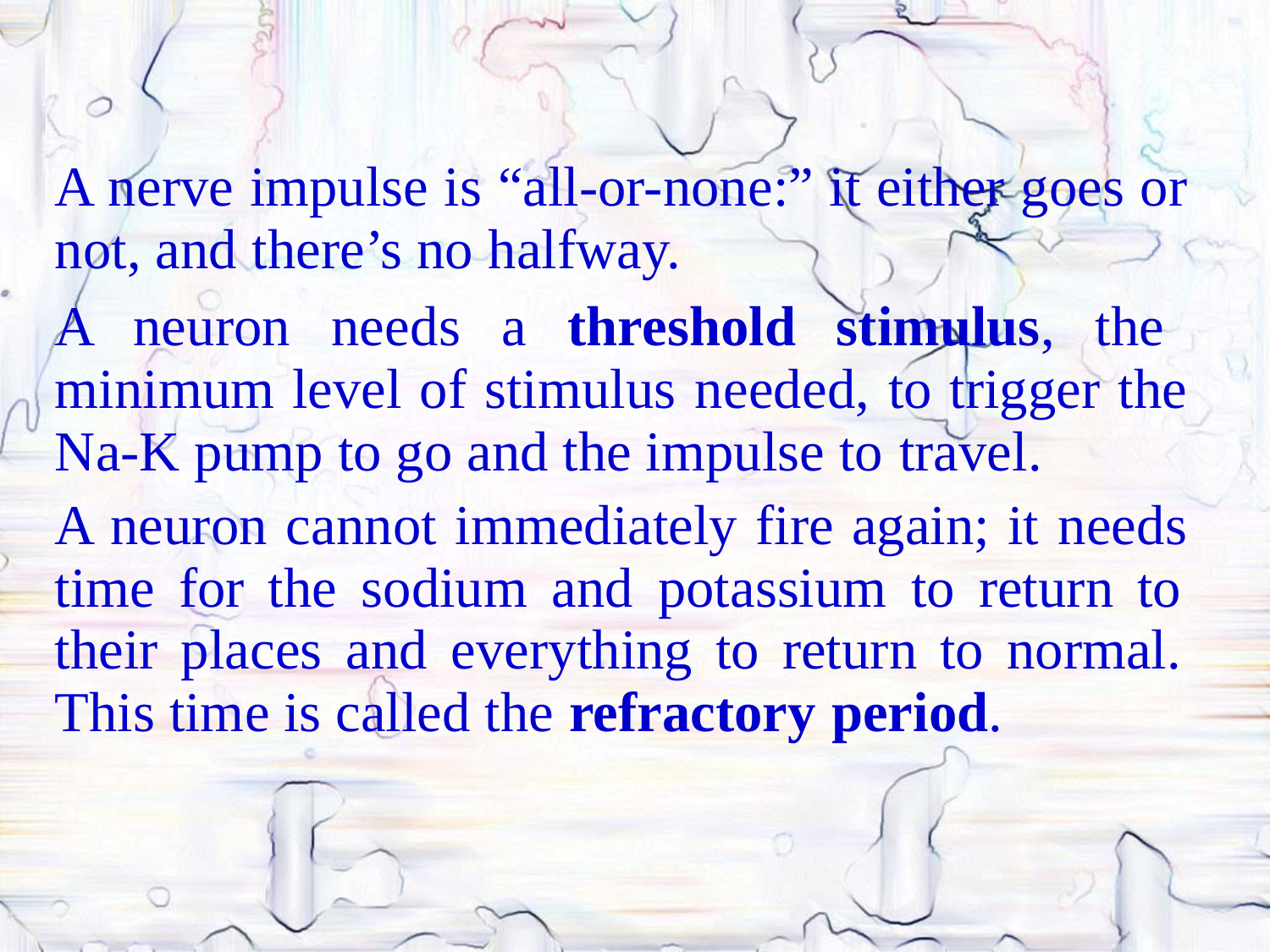

A nerve impulse is “all-or-none:” it either goes or  not, and there’s no halfway.
A neuron needs a threshold stimulus, the  minimum level of stimulus needed, to trigger the  Na-K pump to go and the impulse to travel.
A neuron cannot immediately fire again; it needs  time for the sodium and potassium to return to  their places and everything to return to normal.  This time is called the refractory period.